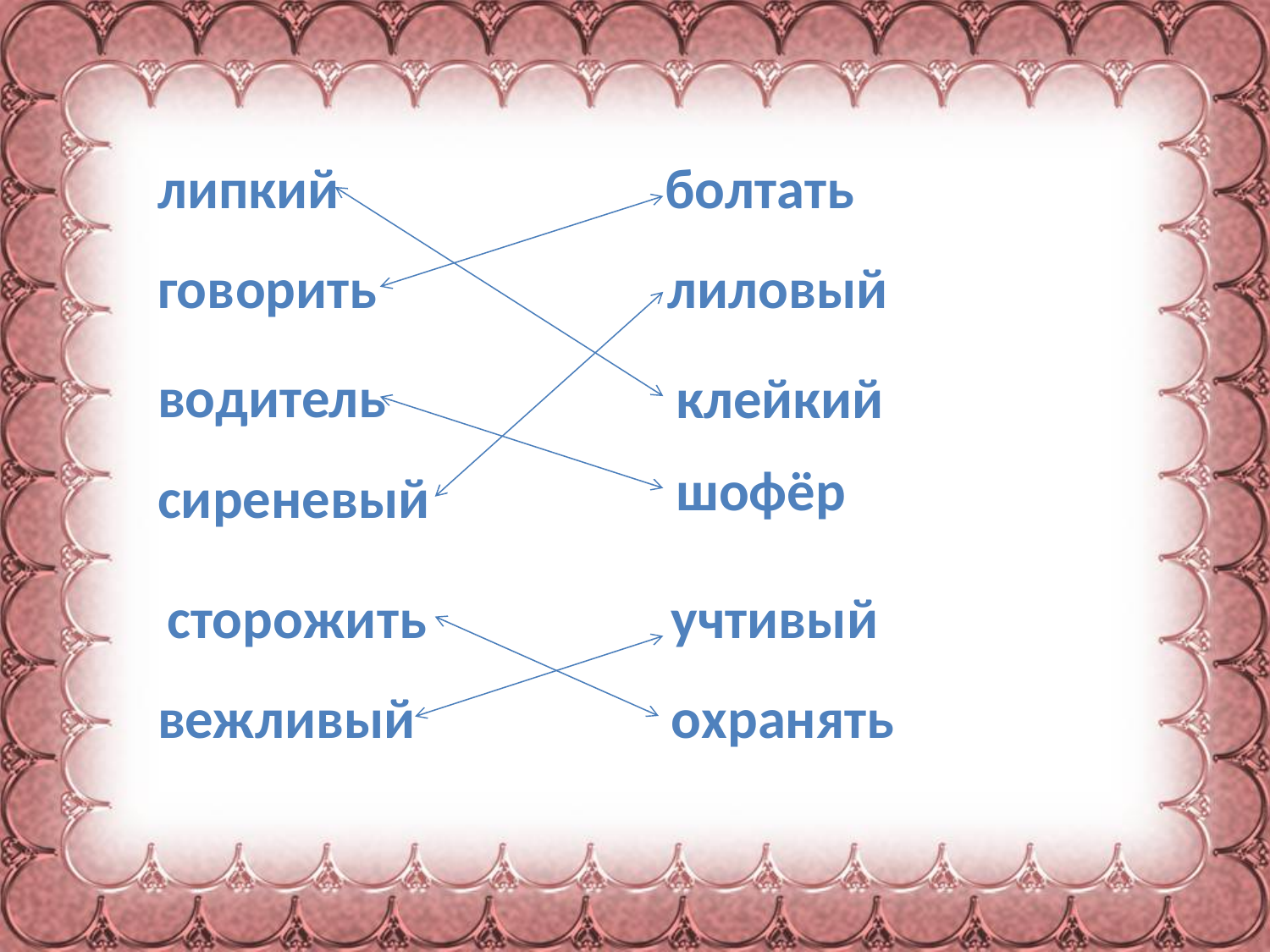

липкий
болтать
говорить
лиловый
водитель
клейкий
шофёр
сиреневый
сторожить
учтивый
вежливый
охранять